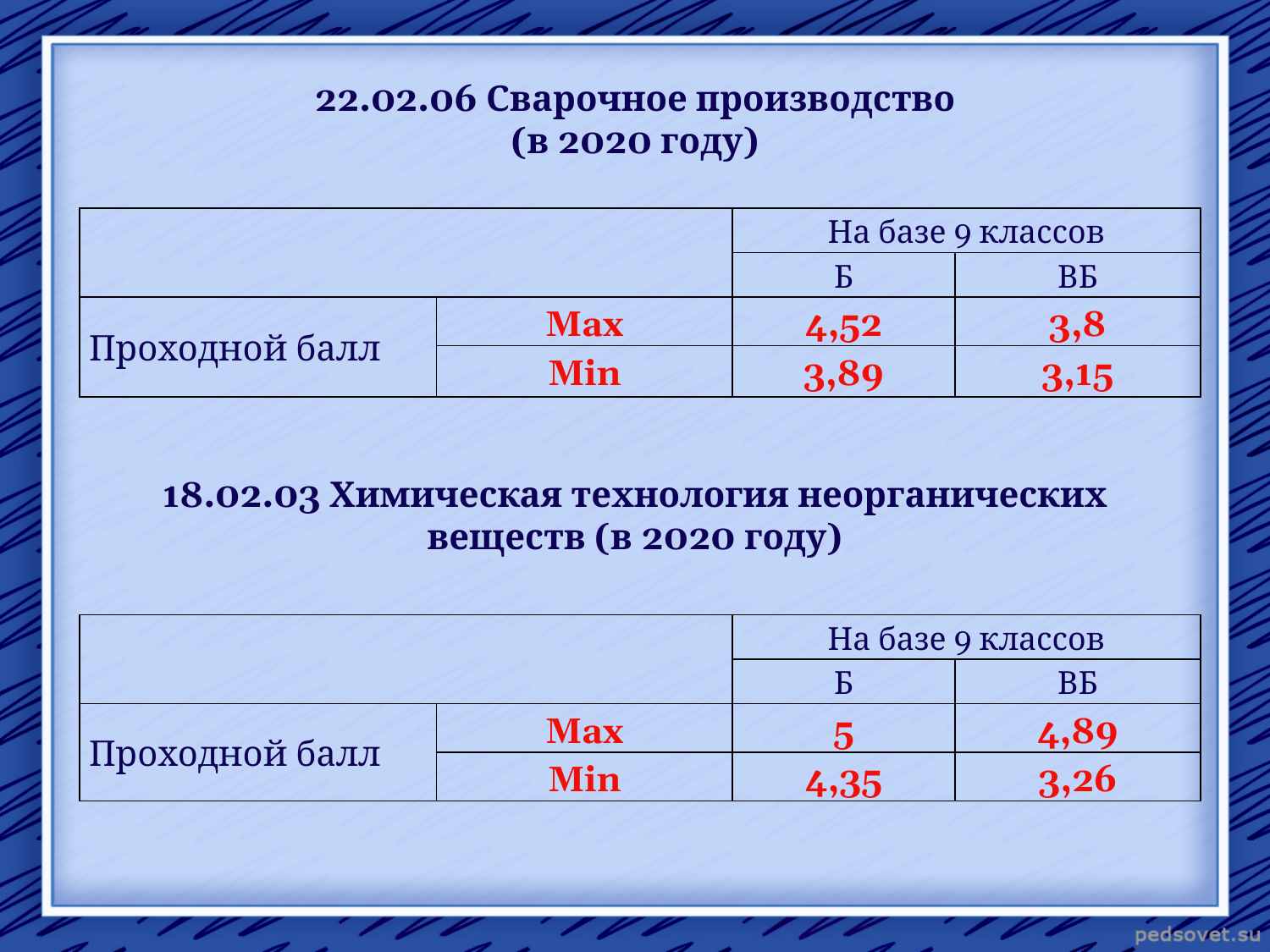

22.02.06 Сварочное производство
(в 2020 году)
|  |  | На базе 9 классов |  |
| --- | --- | --- | --- |
|  |  | Б | ВБ |
| Проходной балл | Max | 4,52 | 3,8 |
|  | Min | 3,89 | 3,15 |
18.02.03 Химическая технология неорганических веществ (в 2020 году)
|  |  | На базе 9 классов |  |
| --- | --- | --- | --- |
|  |  | Б | ВБ |
| Проходной балл | Max | 5 | 4,89 |
|  | Min | 4,35 | 3,26 |